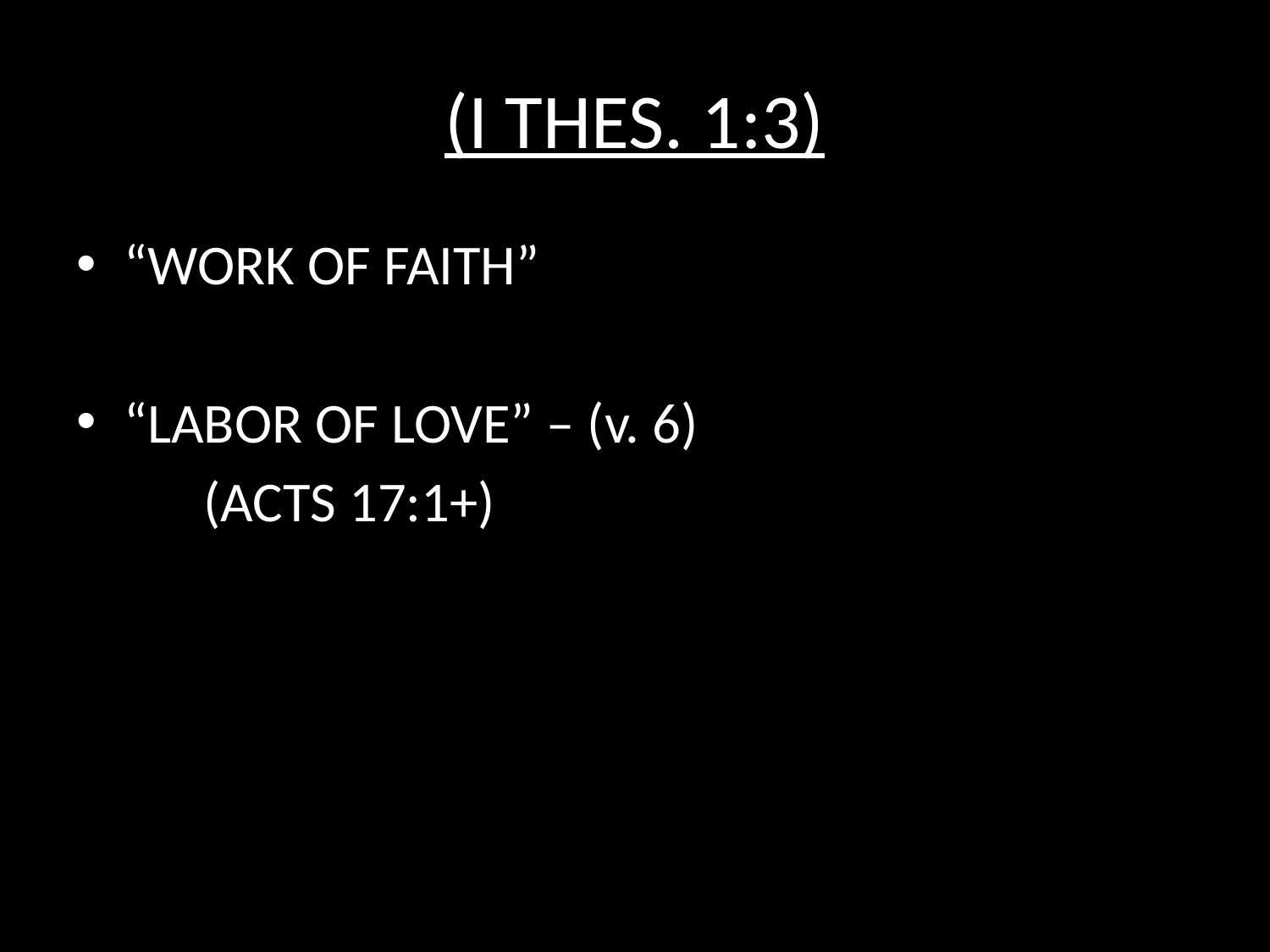

# (I THES. 1:3)
“WORK OF FAITH”

“LABOR OF LOVE” – (v. 6)
	(ACTS 17:1+)